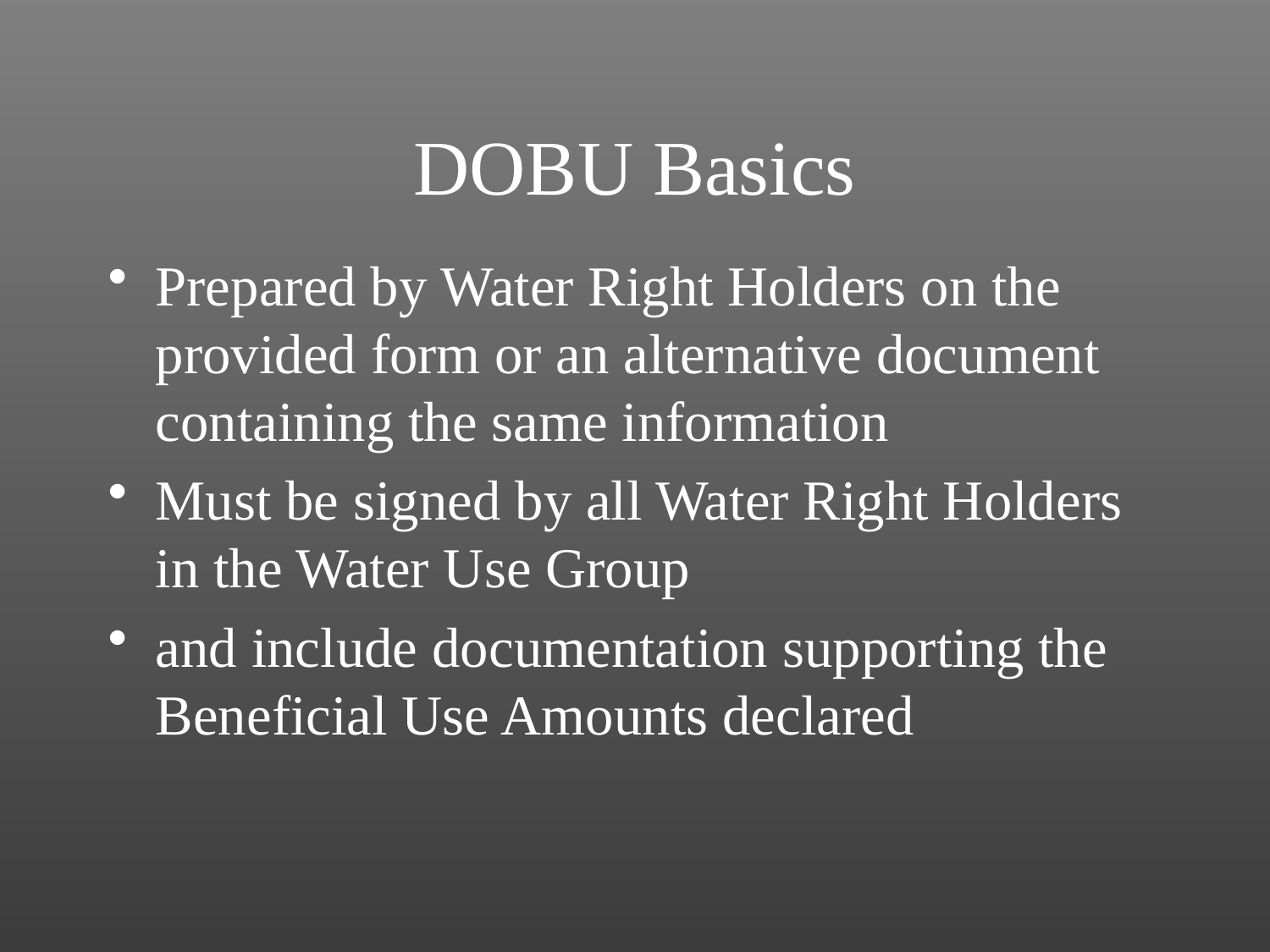

# DOBU Basics
Prepared by Water Right Holders on the provided form or an alternative document containing the same information
Must be signed by all Water Right Holders in the Water Use Group
and include documentation supporting the Beneficial Use Amounts declared